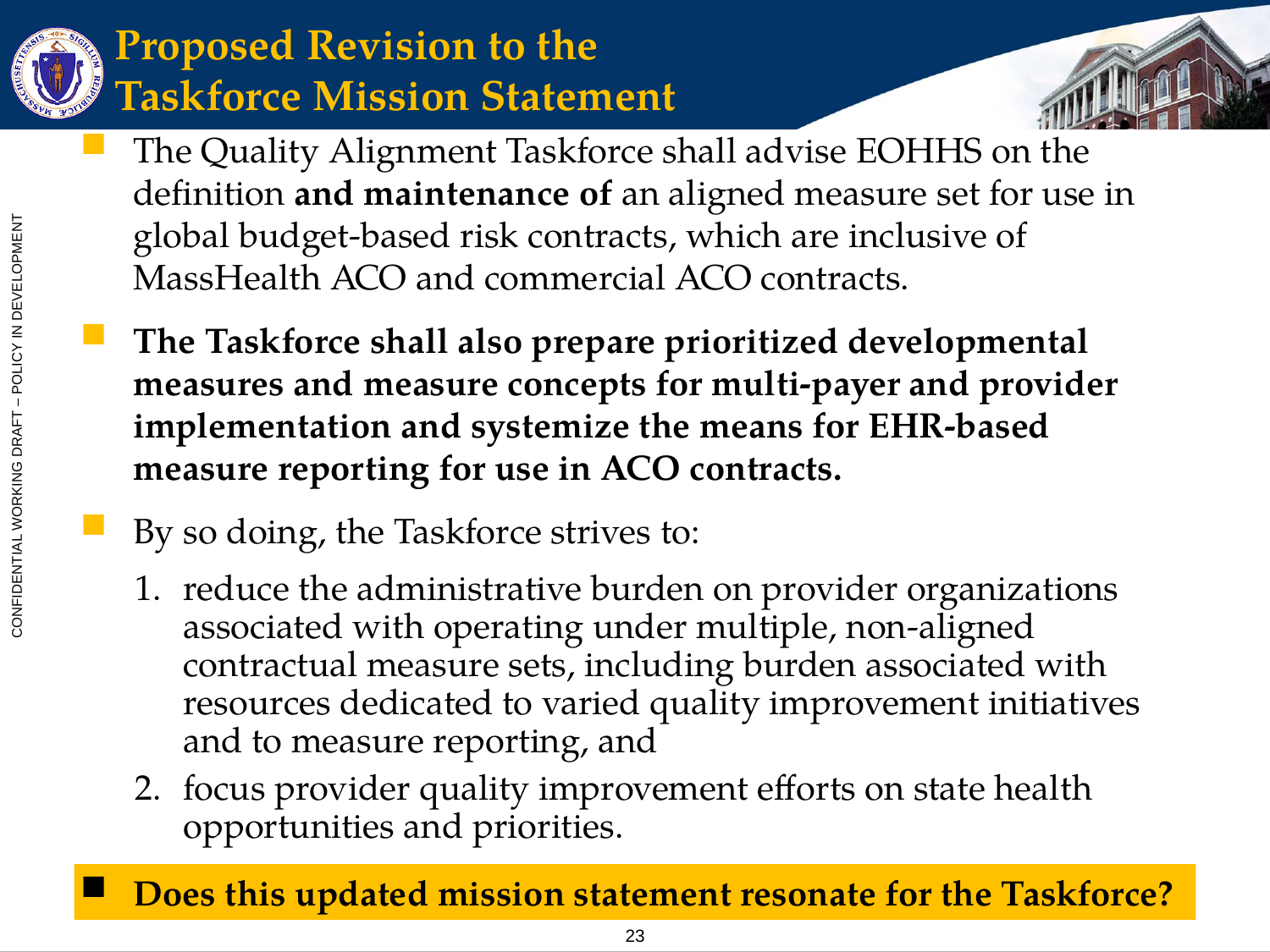

# Proposed Revision to the Taskforce Mission Statement
The Quality Alignment Taskforce shall advise EOHHS on the definition and maintenance of an aligned measure set for use in global budget-based risk contracts, which are inclusive of MassHealth ACO and commercial ACO contracts.
The Taskforce shall also prepare prioritized developmental measures and measure concepts for multi-payer and provider implementation and systemize the means for EHR-based measure reporting for use in ACO contracts.
By so doing, the Taskforce strives to:
reduce the administrative burden on provider organizations associated with operating under multiple, non-aligned contractual measure sets, including burden associated with resources dedicated to varied quality improvement initiatives and to measure reporting, and
focus provider quality improvement efforts on state health opportunities and priorities.
Does this updated mission statement resonate for the Taskforce?